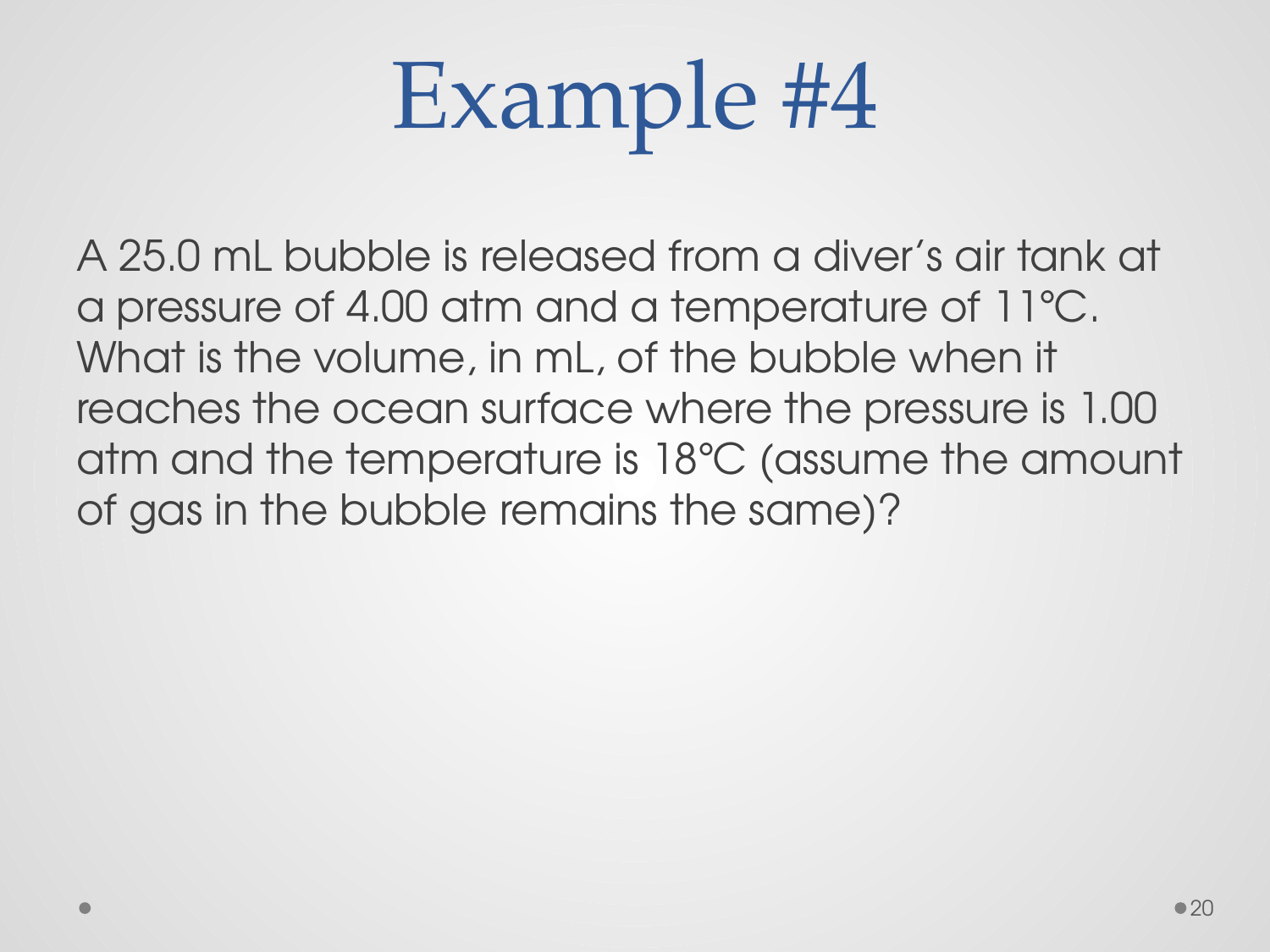

# Example #4
A 25.0 mL bubble is released from a diver’s air tank at a pressure of 4.00 atm and a temperature of 11℃. What is the volume, in mL, of the bubble when it reaches the ocean surface where the pressure is 1.00 atm and the temperature is 18℃ (assume the amount of gas in the bubble remains the same)?
20